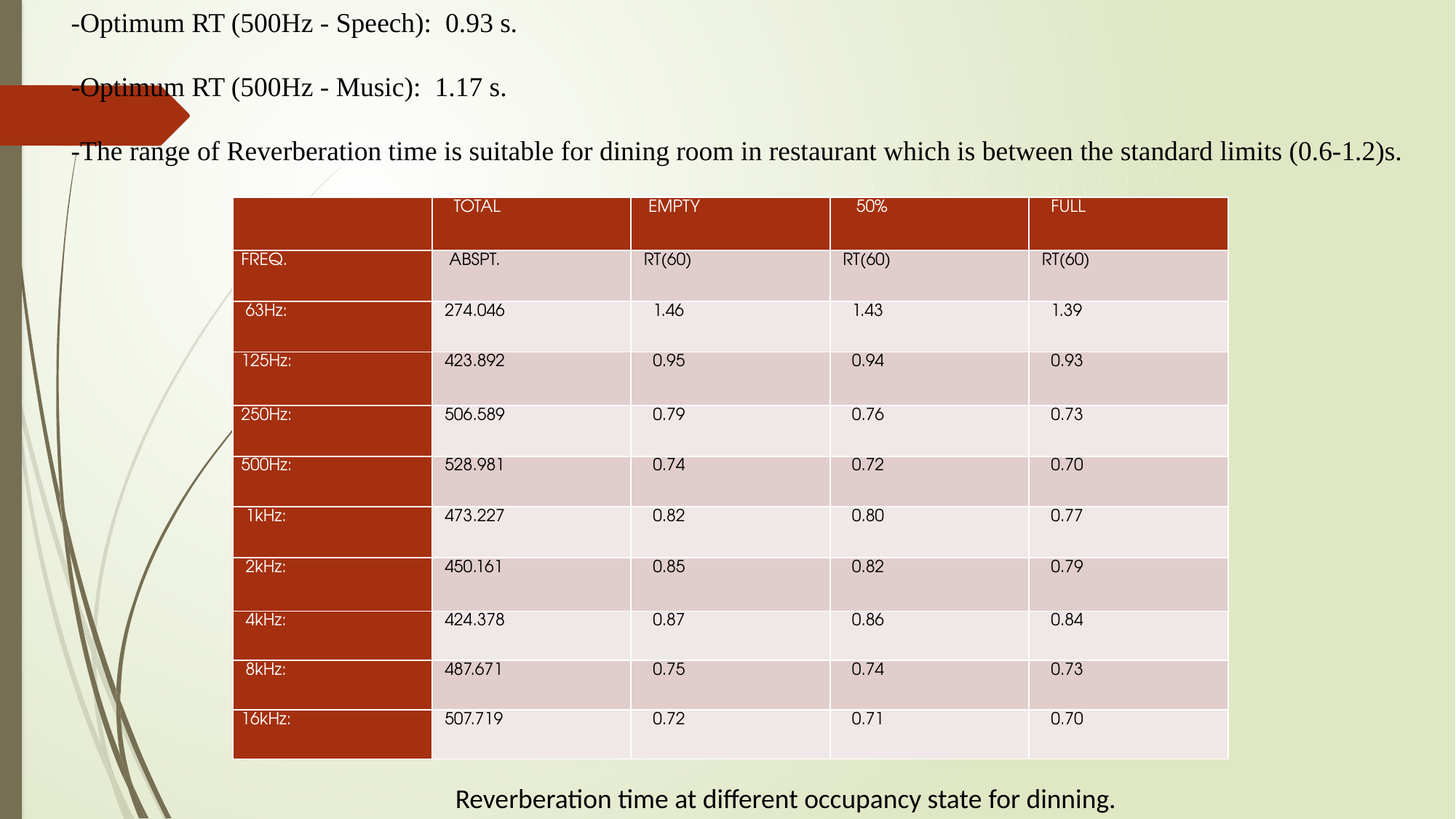

-Optimum RT (500Hz - Speech):  0.93 s.
-Optimum RT (500Hz - Music):  1.17 s.
-The range of Reverberation time is suitable for dining room in restaurant which is between the standard limits (0.6-1.2)s.
|  | TOTAL | EMPTY | 50% | FULL |
| --- | --- | --- | --- | --- |
| FREQ. | ABSPT. | RT(60) | RT(60) | RT(60) |
| 63Hz: | 274.046 | 1.46 | 1.43 | 1.39 |
| 125Hz: | 423.892 | 0.95 | 0.94 | 0.93 |
| 250Hz: | 506.589 | 0.79 | 0.76 | 0.73 |
| 500Hz: | 528.981 | 0.74 | 0.72 | 0.70 |
| 1kHz: | 473.227 | 0.82 | 0.80 | 0.77 |
| 2kHz: | 450.161 | 0.85 | 0.82 | 0.79 |
| 4kHz: | 424.378 | 0.87 | 0.86 | 0.84 |
| 8kHz: | 487.671 | 0.75 | 0.74 | 0.73 |
| 16kHz: | 507.719 | 0.72 | 0.71 | 0.70 |
Reverberation time at different occupancy state for dinning.